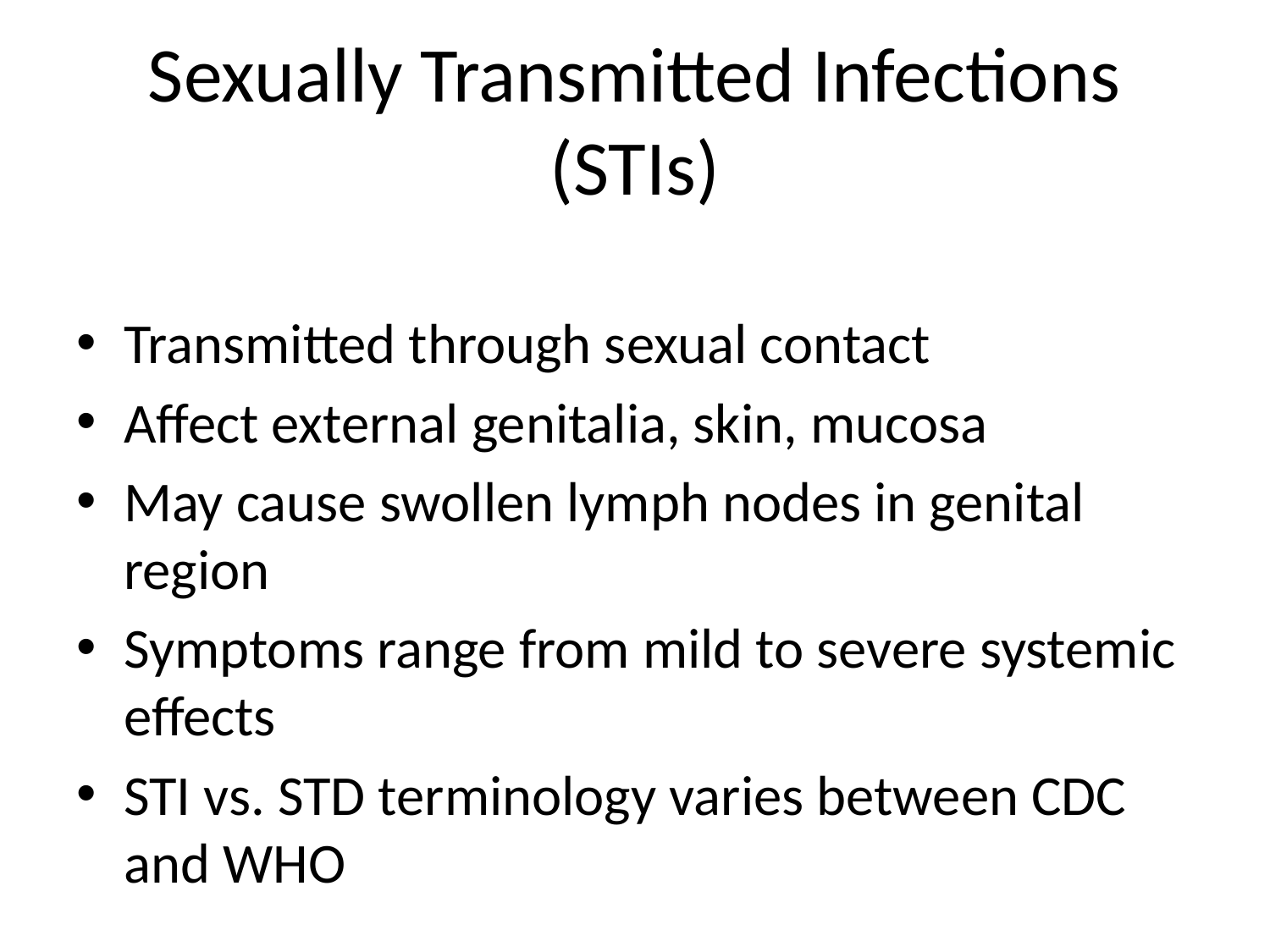

# Sexually Transmitted Infections (STIs)

Transmitted through sexual contact
Affect external genitalia, skin, mucosa
May cause swollen lymph nodes in genital region
Symptoms range from mild to severe systemic effects
STI vs. STD terminology varies between CDC and WHO